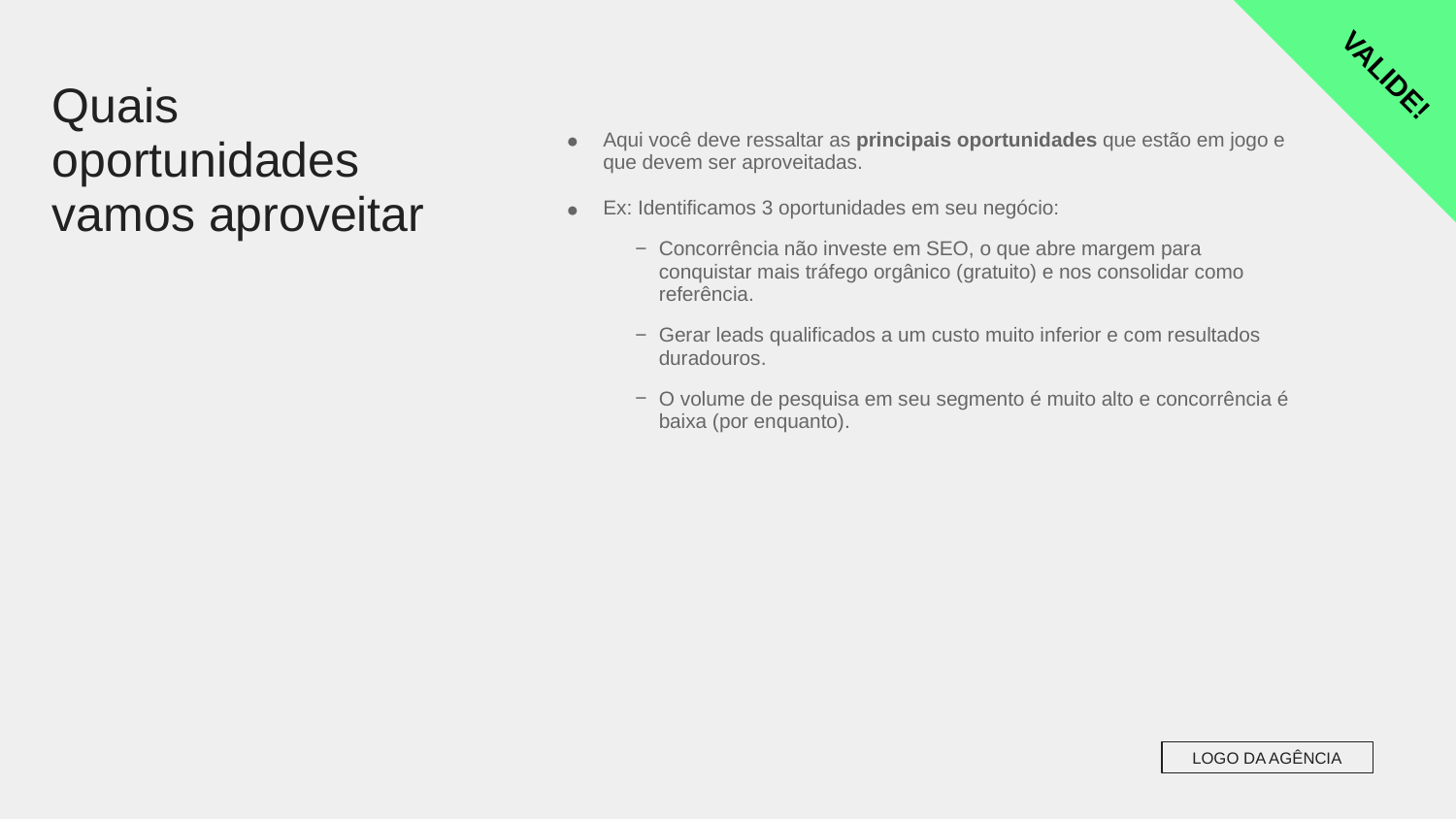

VALIDE!
Quais oportunidades vamos aproveitar
Aqui você deve ressaltar as principais oportunidades que estão em jogo e que devem ser aproveitadas.
Ex: Identificamos 3 oportunidades em seu negócio:
Concorrência não investe em SEO, o que abre margem para conquistar mais tráfego orgânico (gratuito) e nos consolidar como referência.
Gerar leads qualificados a um custo muito inferior e com resultados duradouros.
O volume de pesquisa em seu segmento é muito alto e concorrência é baixa (por enquanto).

LOGO DA AGÊNCIA